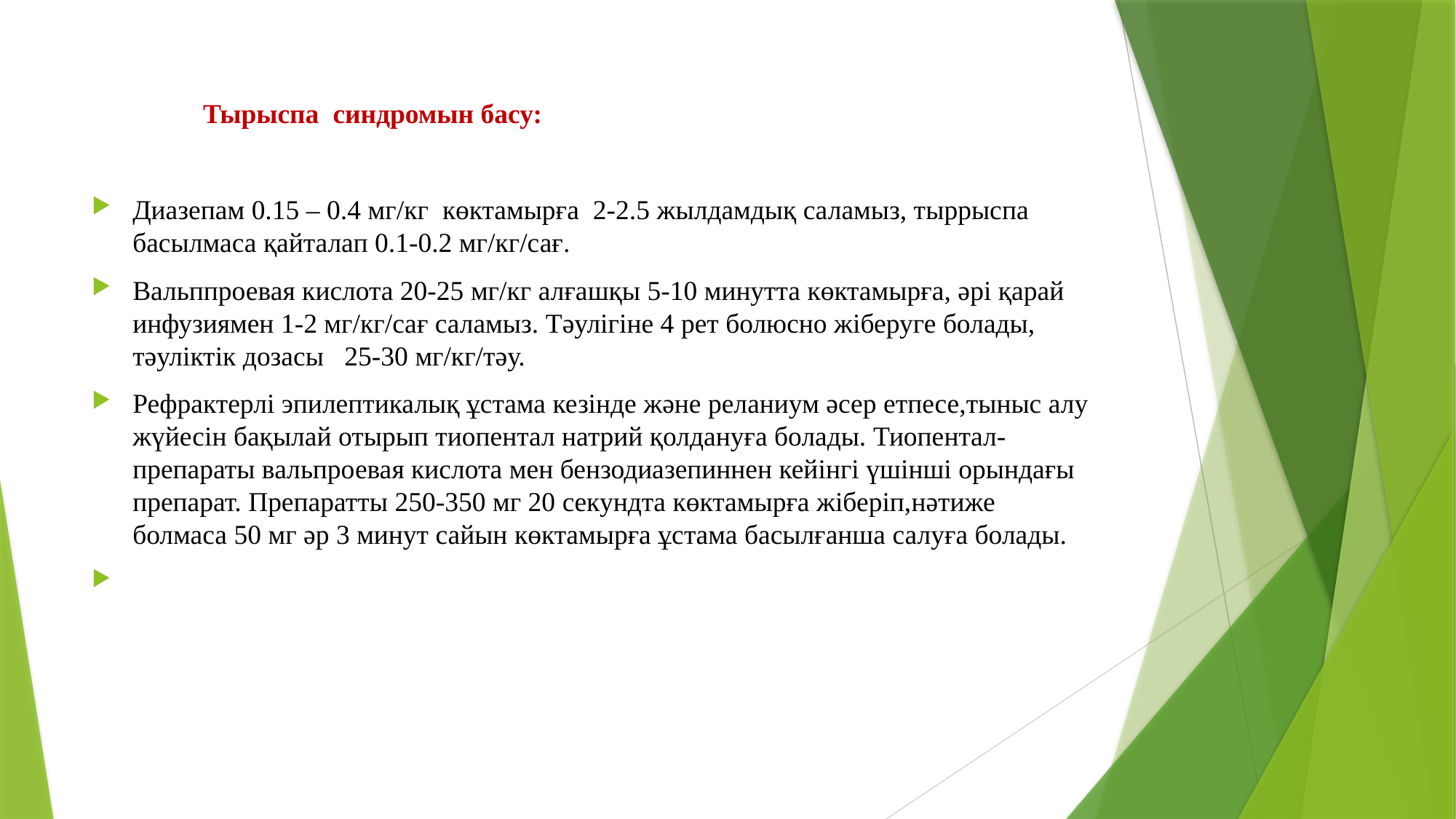

Тырыспа  синдромын басу:

Диазепам 0.15 – 0.4 мг/кг  көктамырға  2-2.5 жылдамдық саламыз, тыррыспа басылмаса қайталап 0.1-0.2 мг/кг/сағ.
Вальппроевая кислота 20-25 мг/кг алғашқы 5-10 минутта көктамырға, әрі қарай инфузиямен 1-2 мг/кг/сағ саламыз. Тәулігіне 4 рет болюсно жіберуге болады, тәуліктік дозасы   25-30 мг/кг/тәу.
Рефрактерлі эпилептикалық ұстама кезінде және реланиум әсер етпесе,тыныс алу жүйесін бақылай отырып тиопентал натрий қолдануға болады. Тиопентал-препараты вальпроевая кислота мен бензодиазепиннен кейінгі үшінші орындағы препарат. Препаратты 250-350 мг 20 секундта көктамырға жіберіп,нәтиже болмаса 50 мг әр 3 минут сайын көктамырға ұстама басылғанша салуға болады.